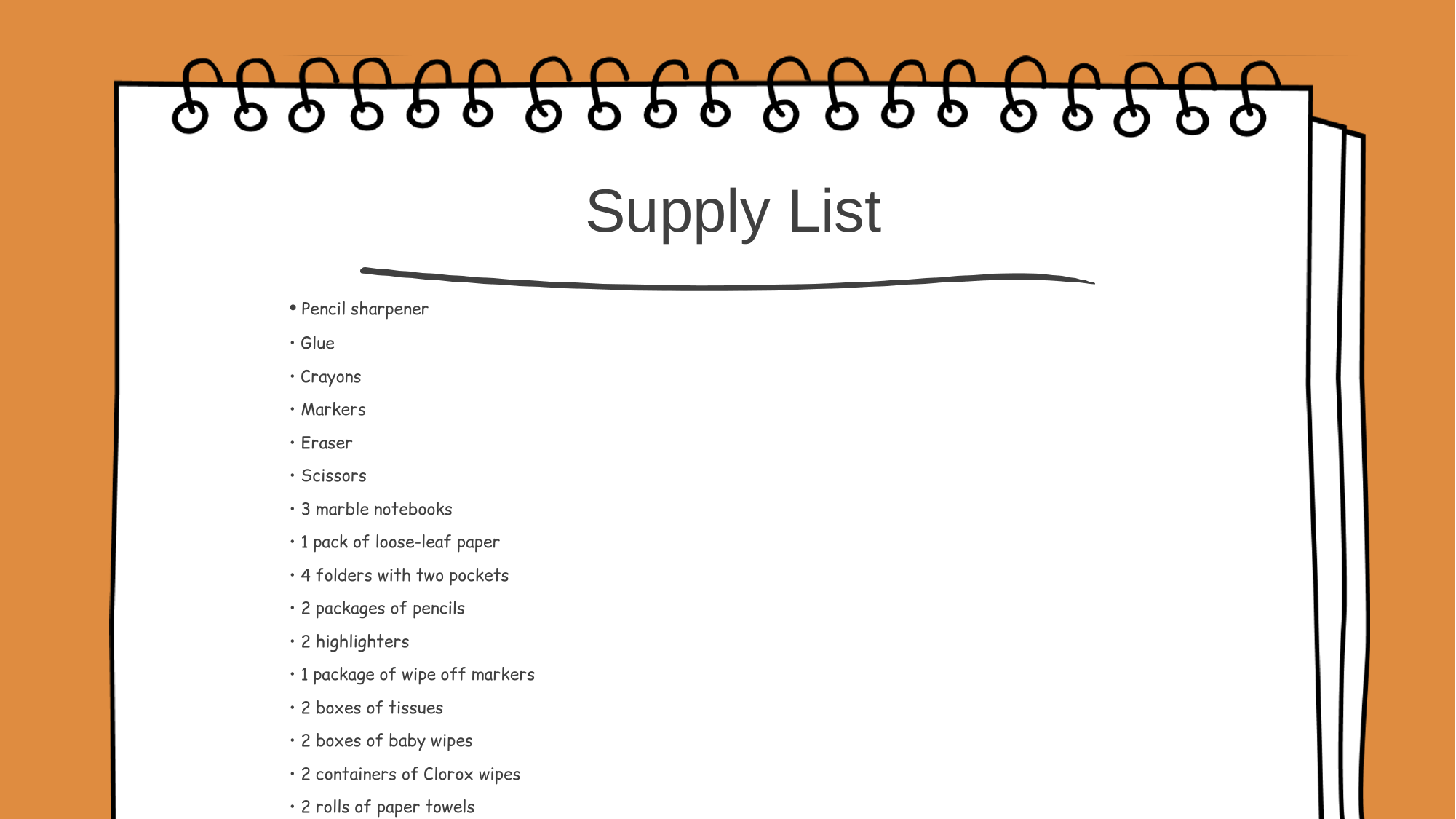

# Supply List

• Pencil sharpener
• Glue
• Crayons
• Markers
• Eraser
• Scissors
• 3 marble notebooks
• 1 pack of loose-leaf paper
• 4 folders with two pockets
• 2 packages of pencils
• 2 highlighters
• 1 package of wipe off markers
• 2 boxes of tissues
• 2 boxes of baby wipes
• 2 containers of Clorox wipes
• 2 rolls of paper towels